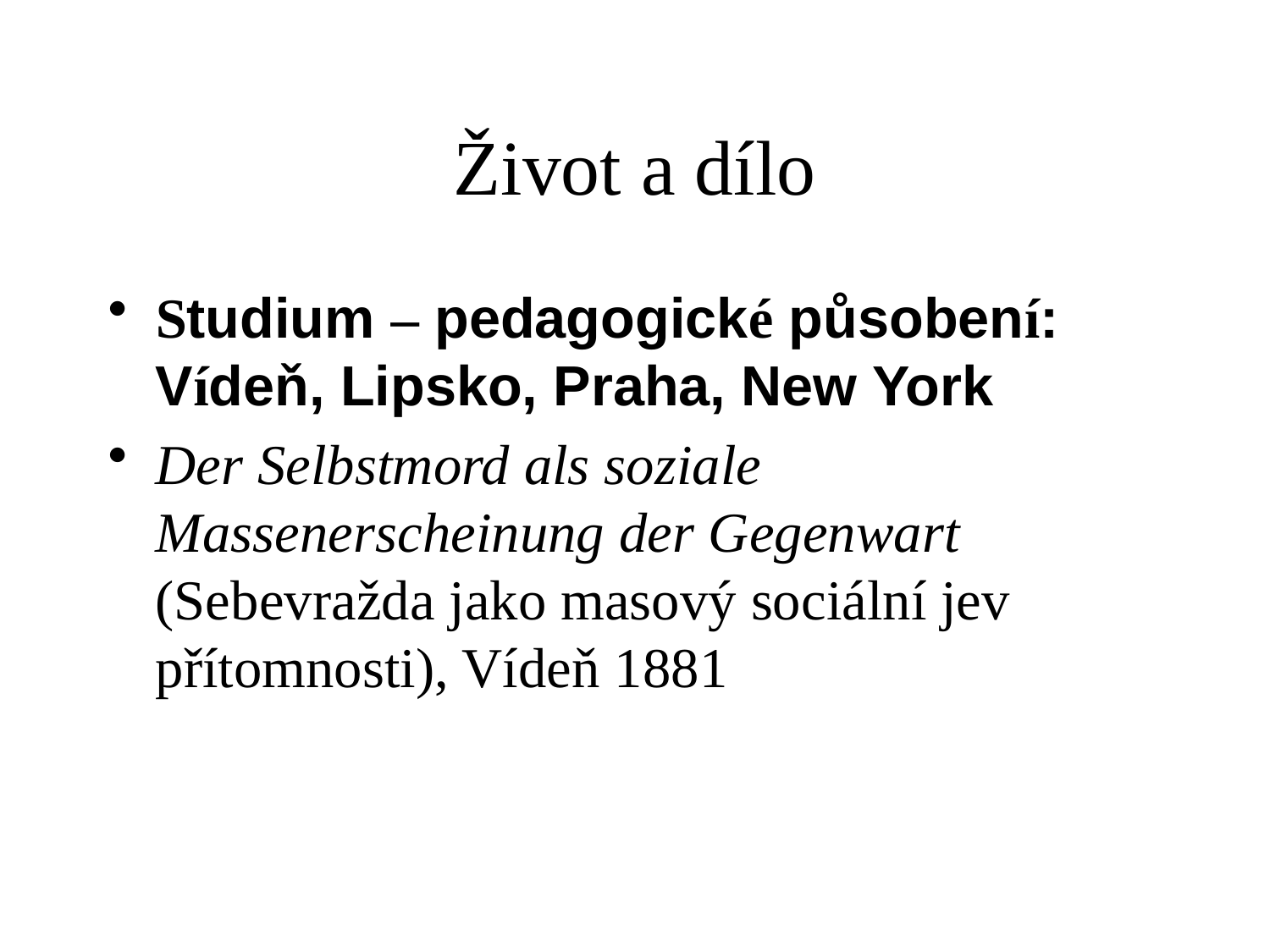

# Život a dílo
Studium – pedagogické působení: Vídeň, Lipsko, Praha, New York
Der Selbstmord als soziale Massenerscheinung der Gegenwart (Sebevražda jako masový sociální jev přítomnosti), Vídeň 1881